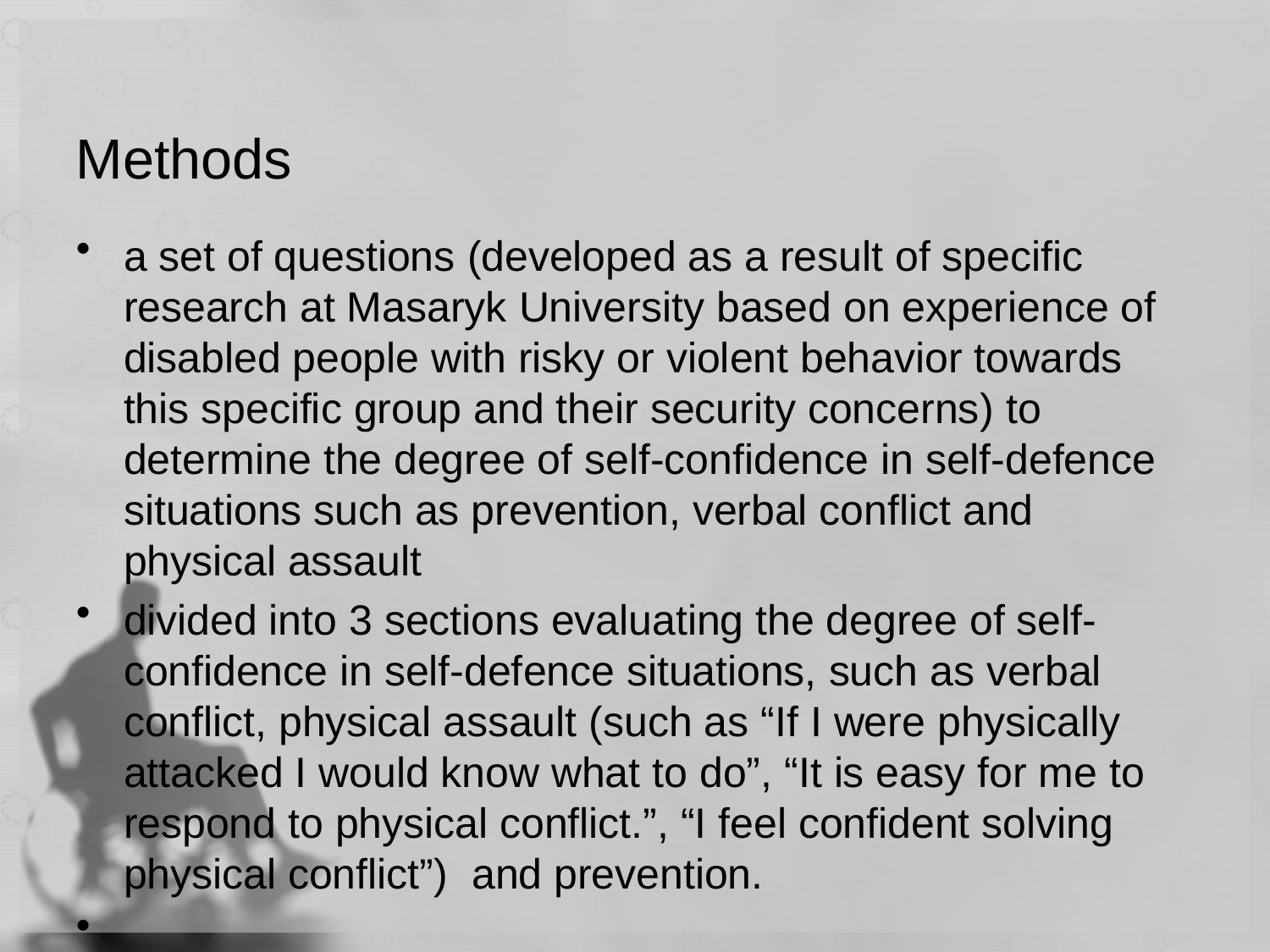

# Methods
a set of questions (developed as a result of specific research at Masaryk University based on experience of disabled people with risky or violent behavior towards this specific group and their security concerns) to determine the degree of self-confidence in self-defence situations such as prevention, verbal conflict and physical assault
divided into 3 sections evaluating the degree of self-confidence in self-defence situations, such as verbal conflict, physical assault (such as “If I were physically attacked I would know what to do”, “It is easy for me to respond to physical conflict.”, “I feel confident solving physical conflict”)  and prevention.